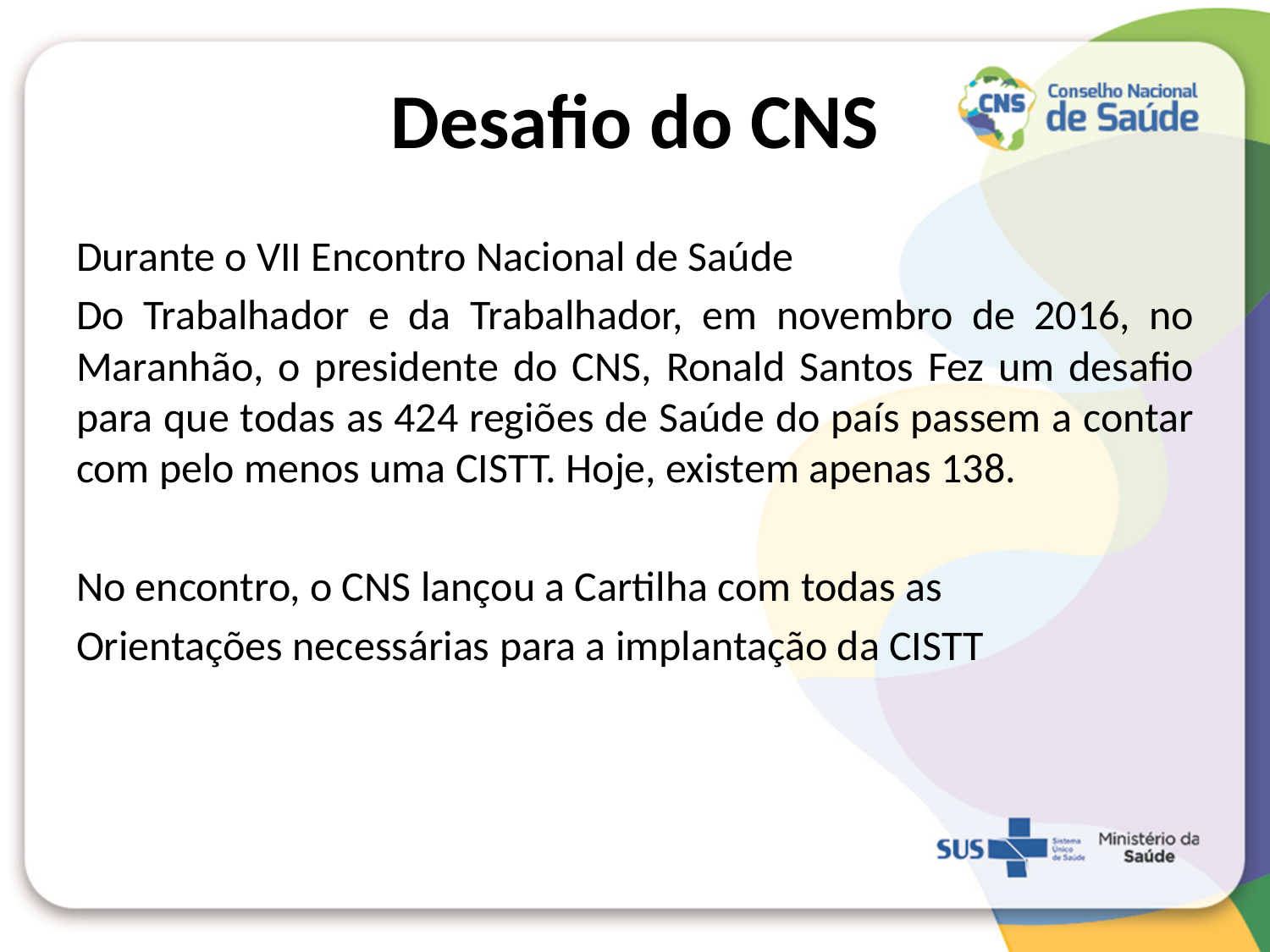

# Desafio do CNS
Durante o VII Encontro Nacional de Saúde
Do Trabalhador e da Trabalhador, em novembro de 2016, no Maranhão, o presidente do CNS, Ronald Santos Fez um desafio para que todas as 424 regiões de Saúde do país passem a contar com pelo menos uma CISTT. Hoje, existem apenas 138.

No encontro, o CNS lançou a Cartilha com todas as
Orientações necessárias para a implantação da CISTT